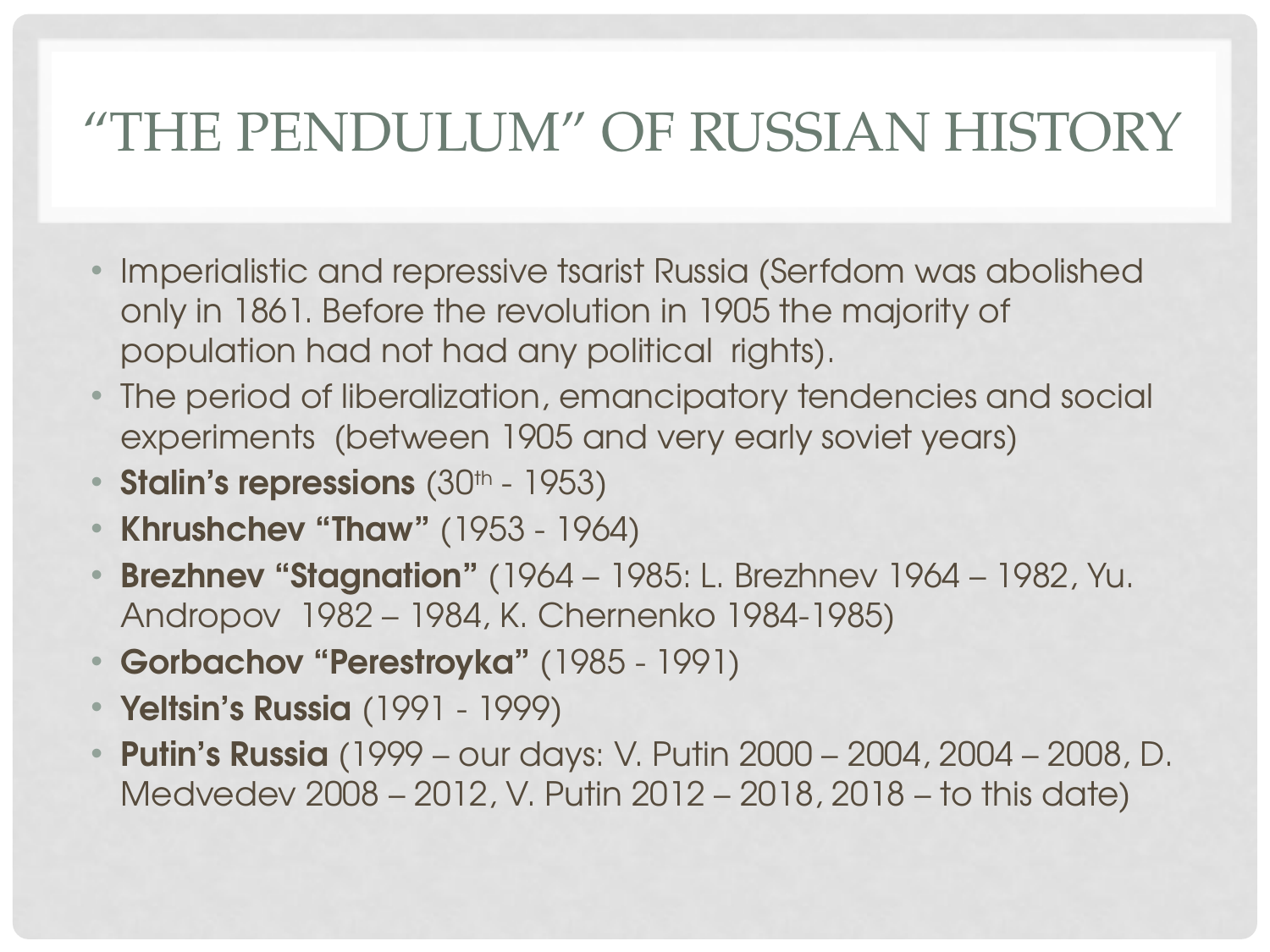

# “the pendulum” of Russian history
Imperialistic and repressive tsarist Russia (Serfdom was abolished only in 1861. Before the revolution in 1905 the majority of population had not had any political  rights).
The period of liberalization, emancipatory tendencies and social experiments  (between 1905 and very early soviet years)
Stalin’s repressions (30th - 1953)
Khrushchev “Thaw” (1953 - 1964)
Brezhnev “Stagnation” (1964 – 1985: L. Brezhnev 1964 – 1982, Yu. Andropov  1982 – 1984, K. Chernenko 1984-1985)
Gorbachov “Perestroyka” (1985 - 1991)
Yeltsin’s Russia (1991 - 1999)
Putin’s Russia (1999 – our days: V. Putin 2000 – 2004, 2004 – 2008, D. Medvedev 2008 – 2012, V. Putin 2012 – 2018, 2018 – to this date)